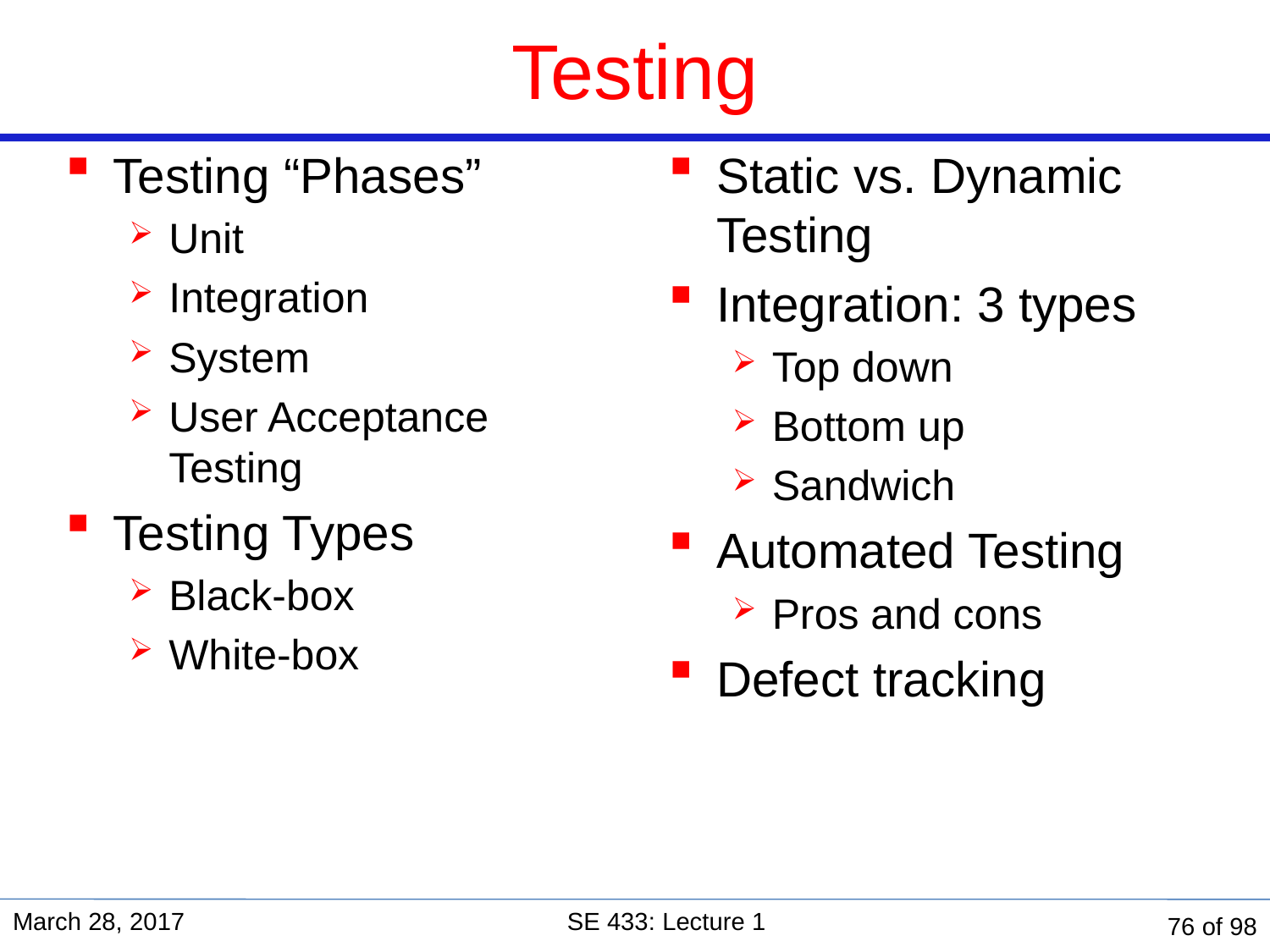

# Testing
Testing “Phases”
Unit
Integration
System
User Acceptance Testing
Testing Types
Black-box
White-box
Static vs. Dynamic Testing
Integration: 3 types
Top down
Bottom up
Sandwich
Automated Testing
Pros and cons
Defect tracking
March 28, 2017
SE 433: Lecture 1
76 of 98